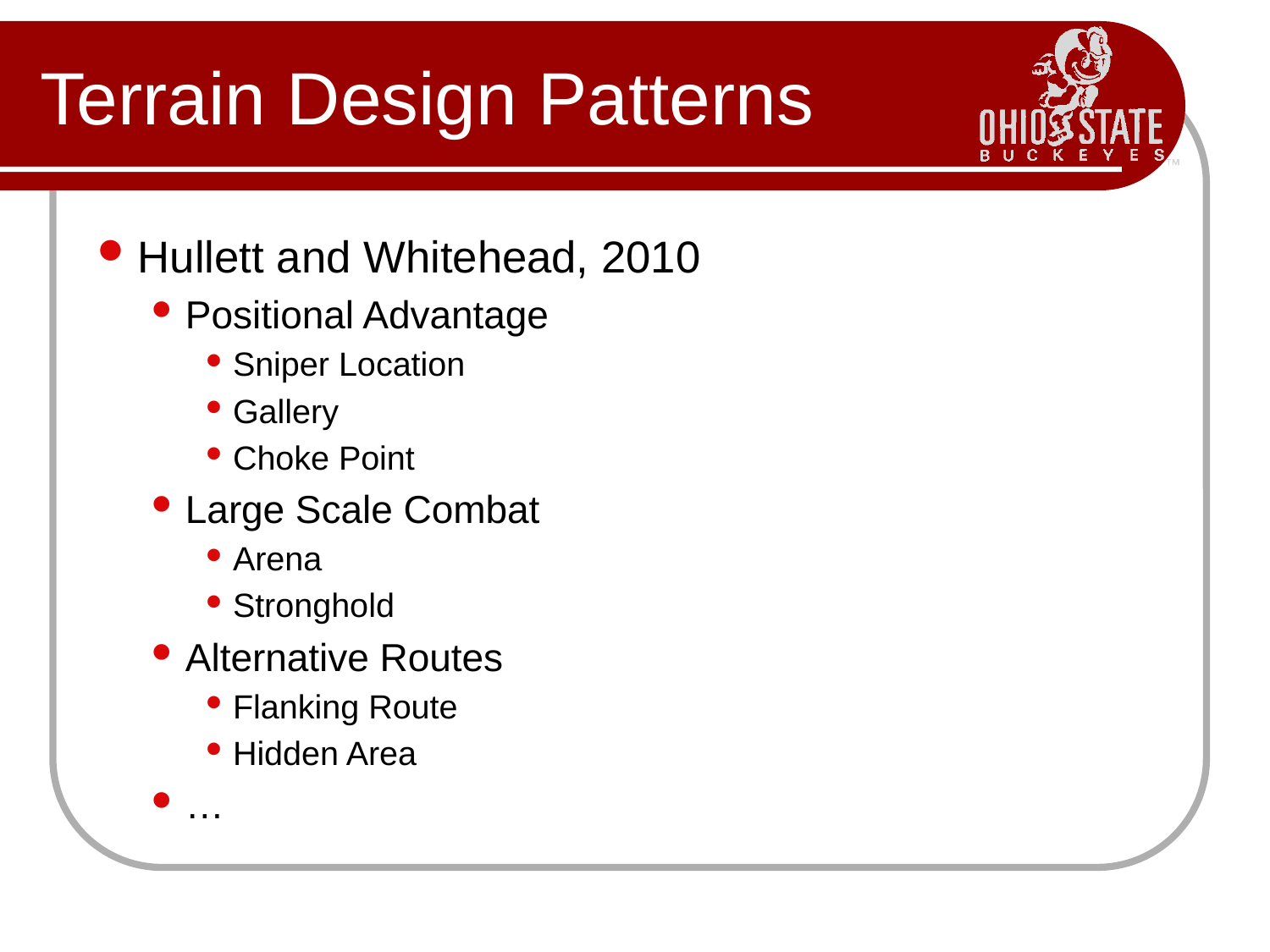

# Terrain Design Patterns
Hullett and Whitehead, 2010
Positional Advantage
Sniper Location
Gallery
Choke Point
Large Scale Combat
Arena
Stronghold
Alternative Routes
Flanking Route
Hidden Area
…